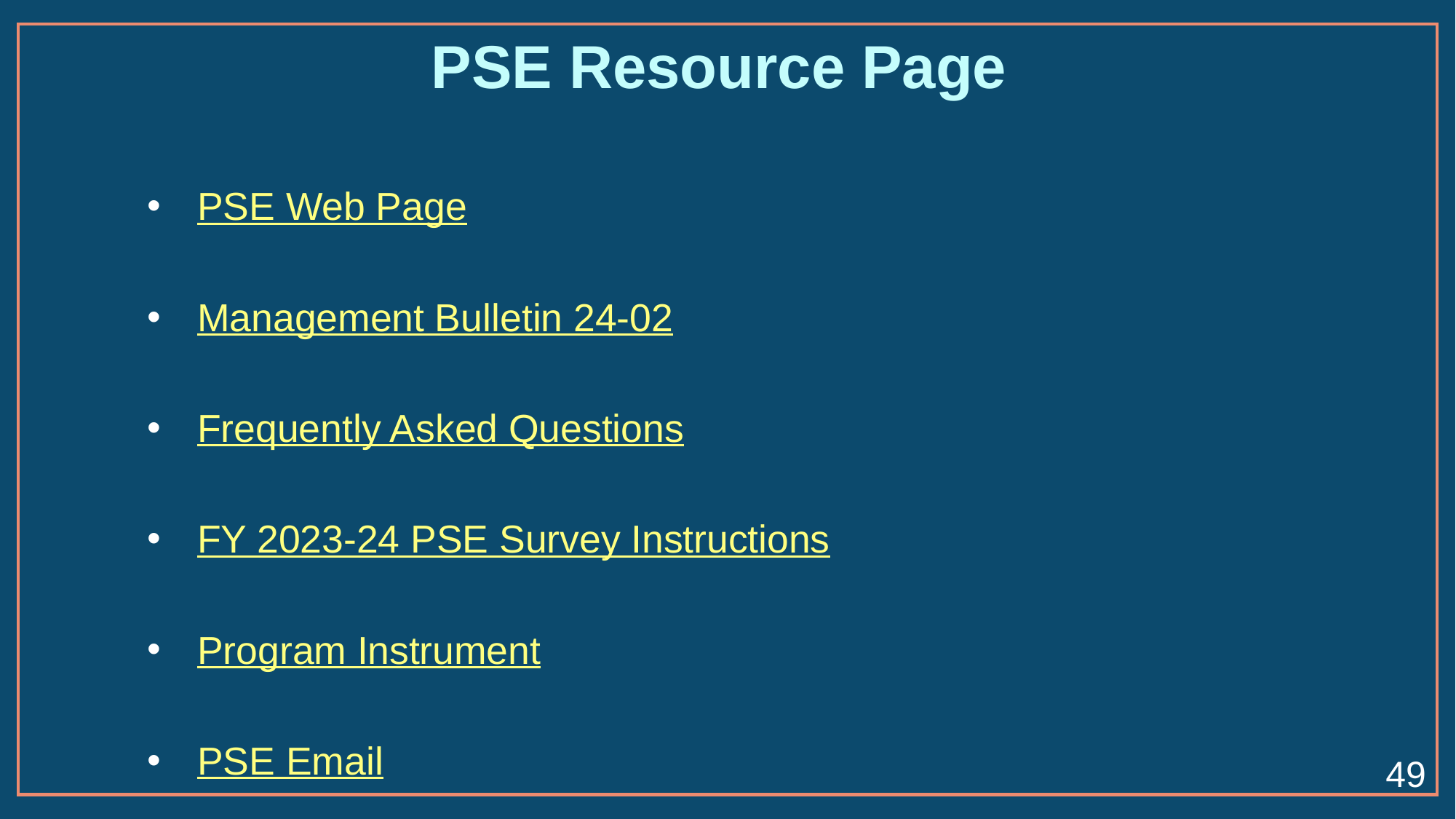

# PSE Resource Page

PSE Web Page

Management Bulletin 24-02

Frequently Asked Questions

FY 2023-24 PSE Survey Instructions

Program Instrument

PSE Email

49